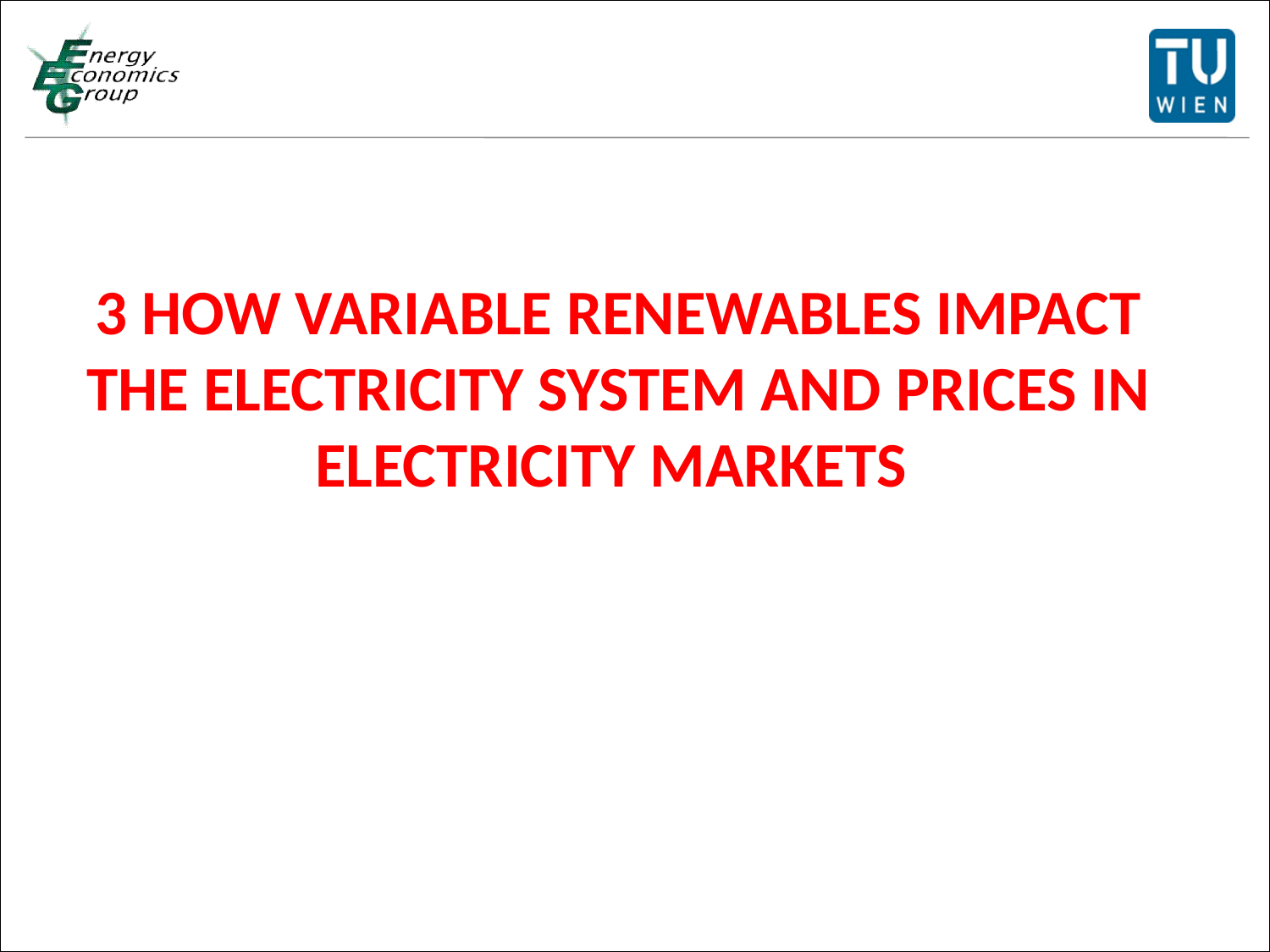

3 HOW VARIABLE RENEWABLES IMPACT THE electricity system and PRICES IN ELECTRICITY MARKETS